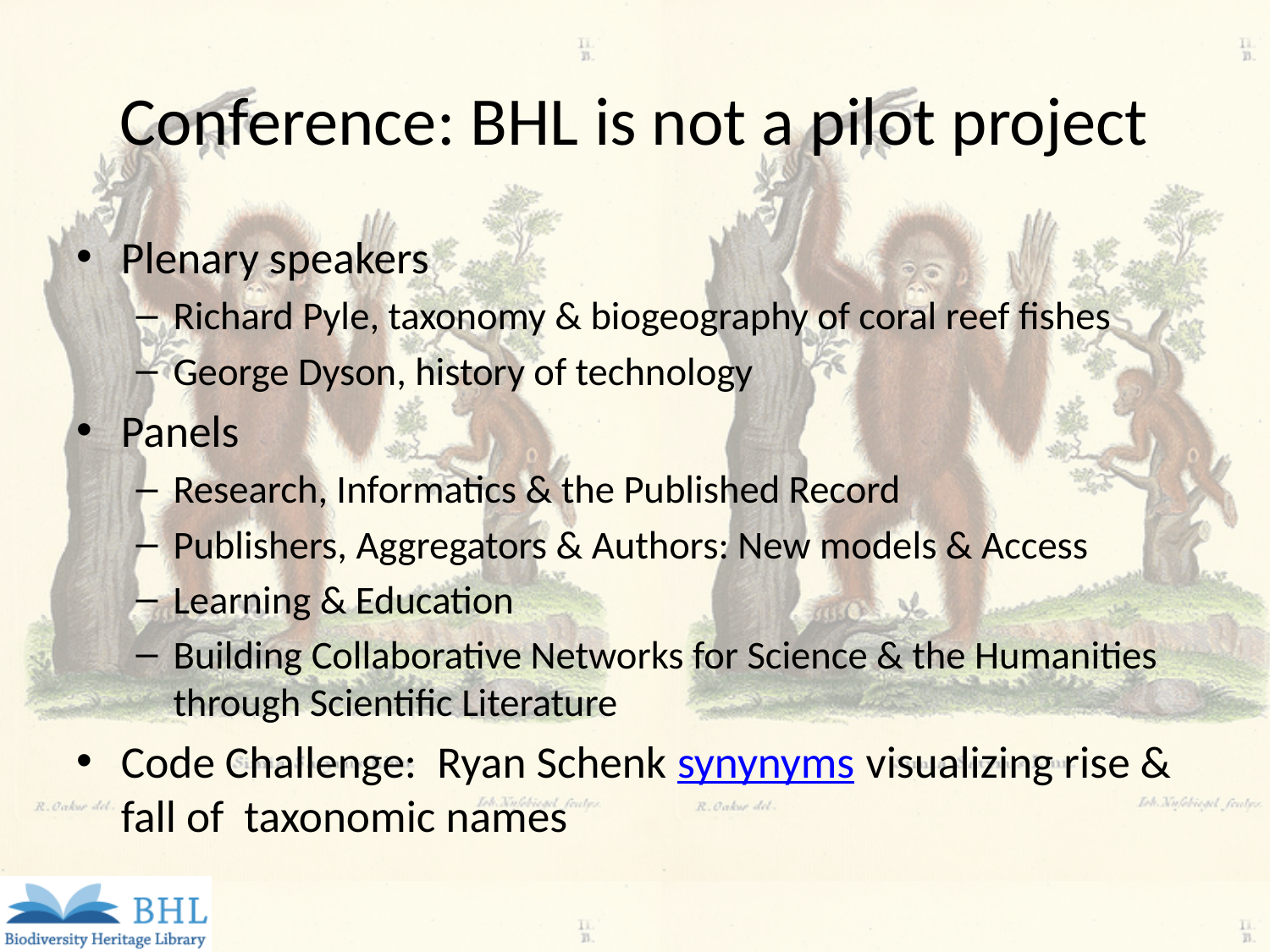

# Conference: BHL is not a pilot project
Plenary speakers
Richard Pyle, taxonomy & biogeography of coral reef fishes
George Dyson, history of technology
Panels
Research, Informatics & the Published Record
Publishers, Aggregators & Authors: New models & Access
Learning & Education
Building Collaborative Networks for Science & the Humanities through Scientific Literature
Code Challenge:  Ryan Schenk synynyms visualizing rise & fall of  taxonomic names